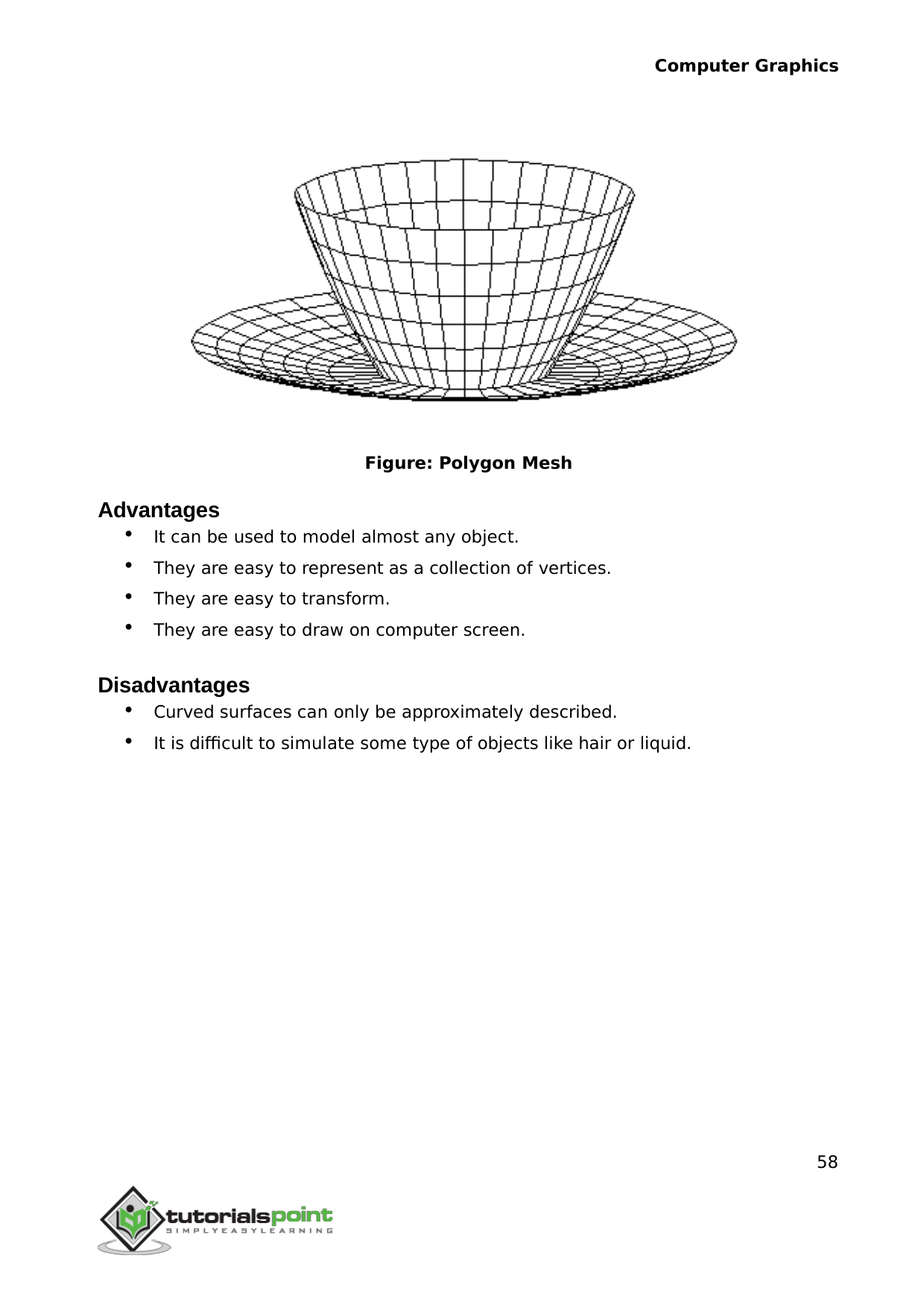

Computer Graphics

Figure: Polygon Mesh

Advantages
It can be used to model almost any object.
They are easy to represent as a collection of vertices.
They are easy to transform.
They are easy to draw on computer screen.

Disadvantages
Curved surfaces can only be approximately described.
It is difficult to simulate some type of objects like hair or liquid.
58